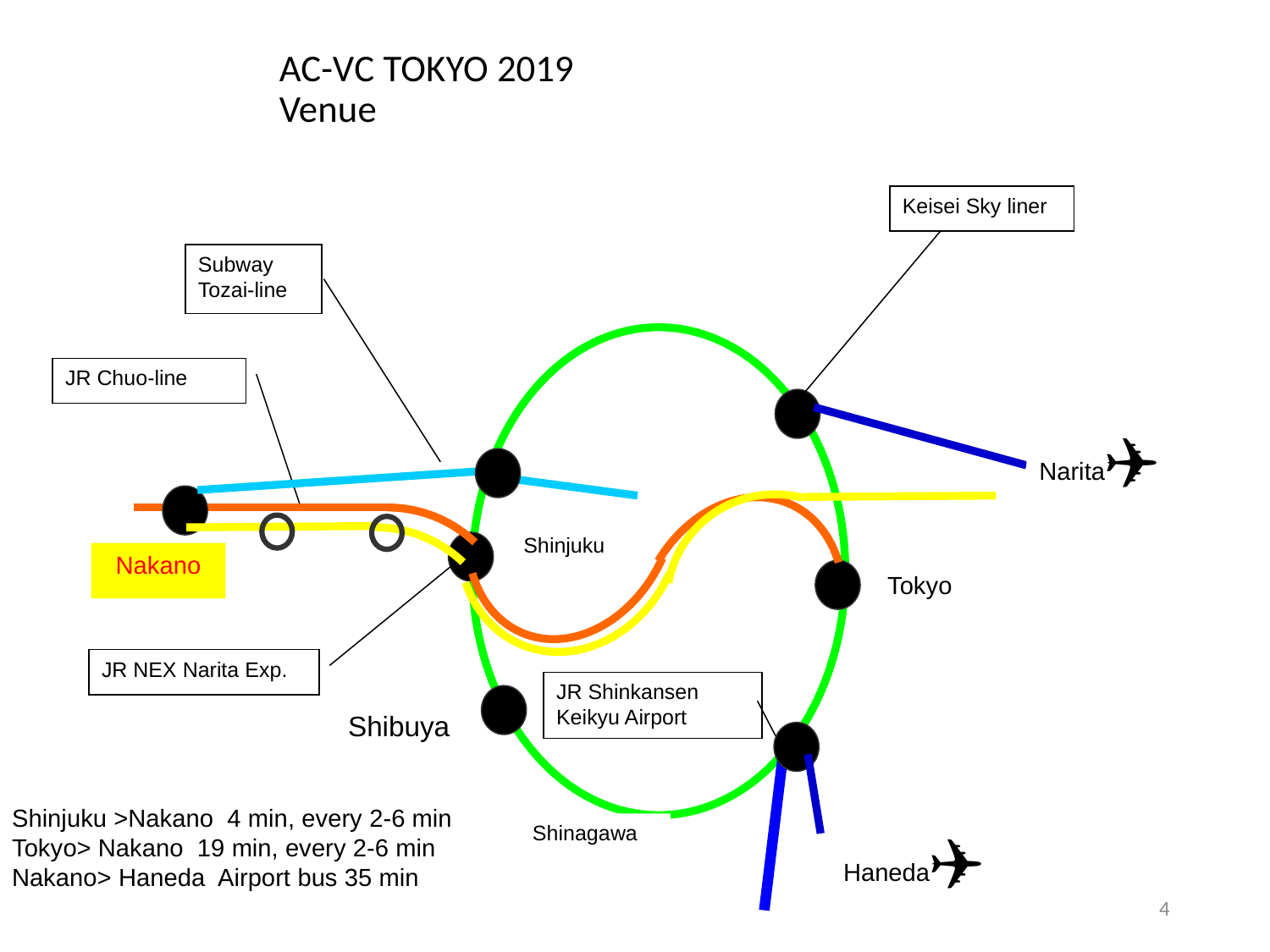

# AC-VC TOKYO 2019 Venue

Keisei Sky liner
Subway Tozai-line

JR Chuo-line

Narita✈

Shinjuku

Nakano

Tokyo
JR NEX Narita Exp.
JR Shinkansen
Keikyu Airport

Shibuya

Shinjuku >Nakano  4 min, every 2-6 min
Tokyo> Nakano  19 min, every 2-6 min
Nakano> Haneda  Airport bus 35 min
Shinagawa
Haneda✈
4